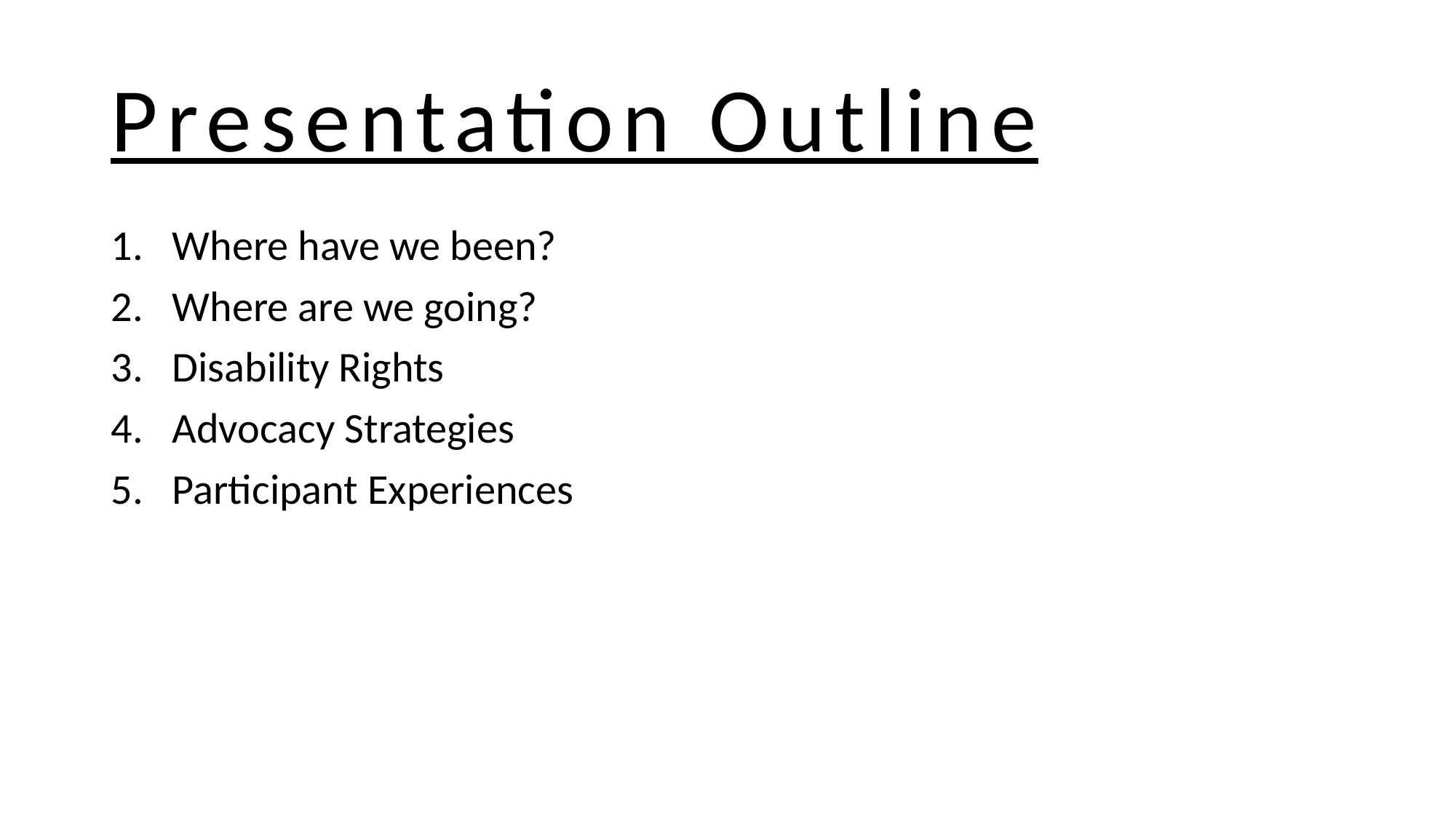

# Presentation Outline
Where have we been?
Where are we going?
Disability Rights
Advocacy Strategies
Participant Experiences